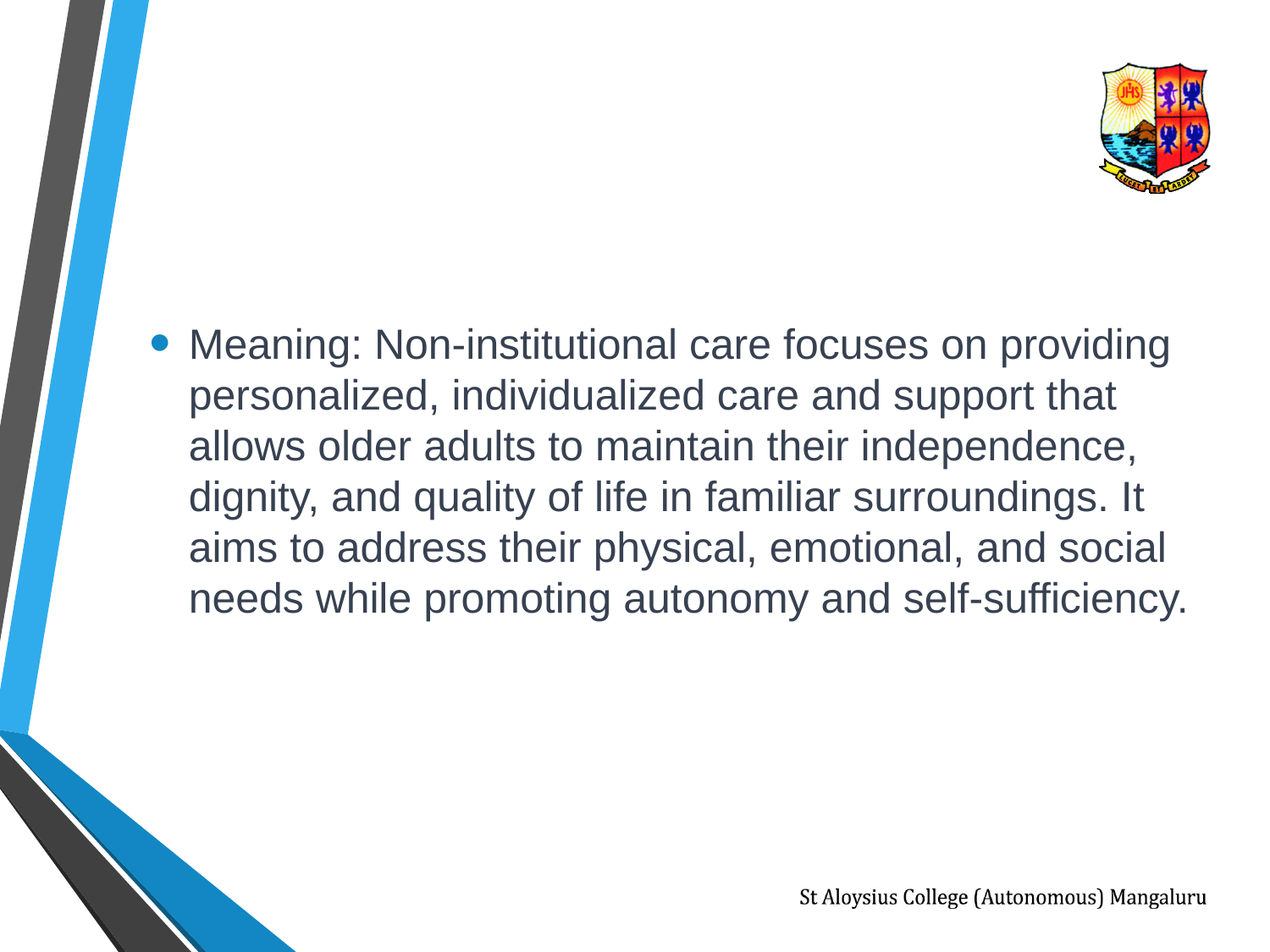

Meaning: Non-institutional care focuses on providing personalized, individualized care and support that allows older adults to maintain their independence, dignity, and quality of life in familiar surroundings. It aims to address their physical, emotional, and social needs while promoting autonomy and self-sufficiency.